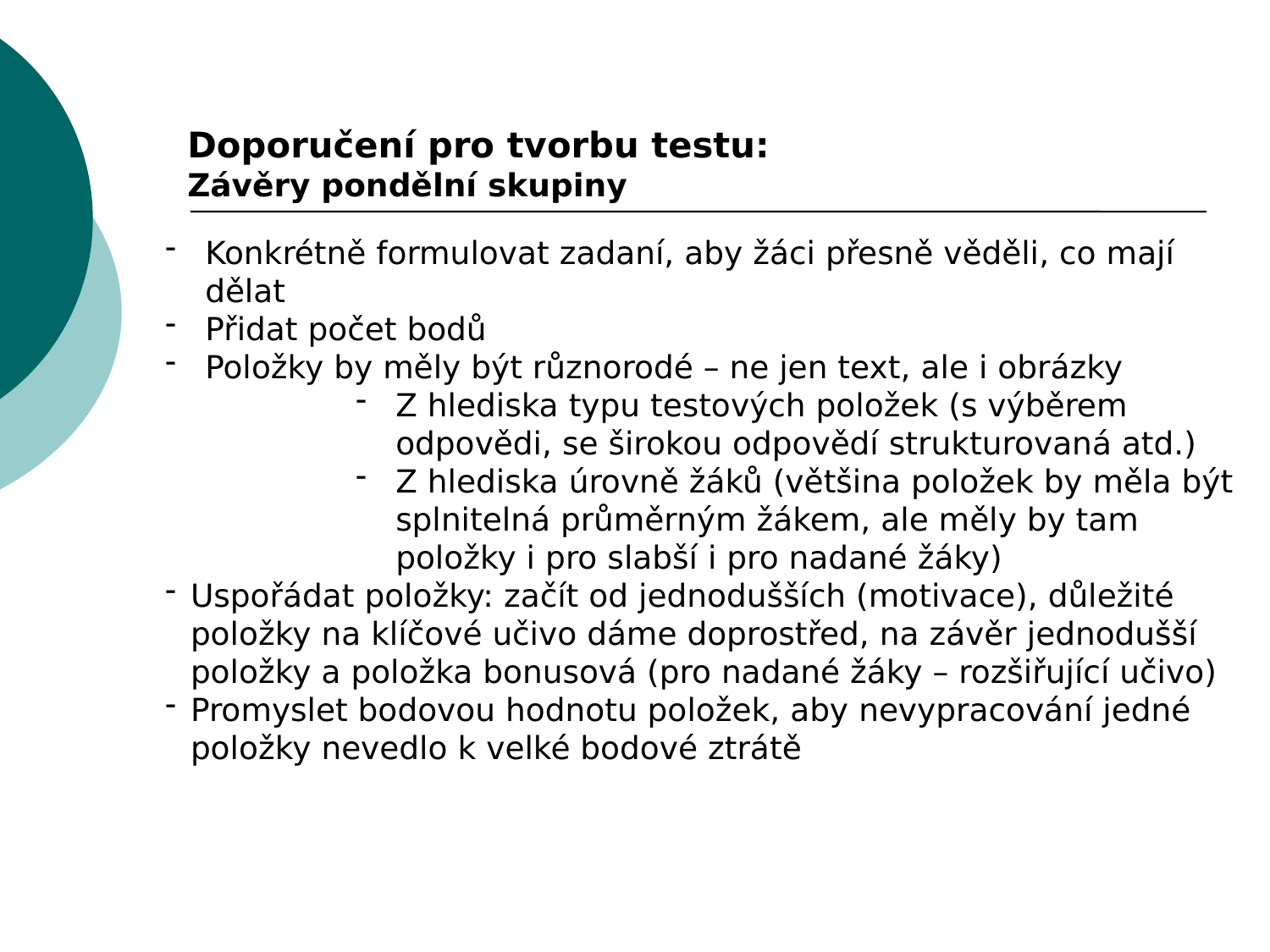

Doporučení pro tvorbu testu:
Závěry pondělní skupiny
Konkrétně formulovat zadaní, aby žáci přesně věděli, co mají dělat
Přidat počet bodů
Položky by měly být různorodé – ne jen text, ale i obrázky
Z hlediska typu testových položek (s výběrem odpovědi, se širokou odpovědí strukturovaná atd.)
Z hlediska úrovně žáků (většina položek by měla být splnitelná průměrným žákem, ale měly by tam položky i pro slabší i pro nadané žáky)
Uspořádat položky: začít od jednodušších (motivace), důležité položky na klíčové učivo dáme doprostřed, na závěr jednodušší položky a položka bonusová (pro nadané žáky – rozšiřující učivo)
Promyslet bodovou hodnotu položek, aby nevypracování jedné položky nevedlo k velké bodové ztrátě